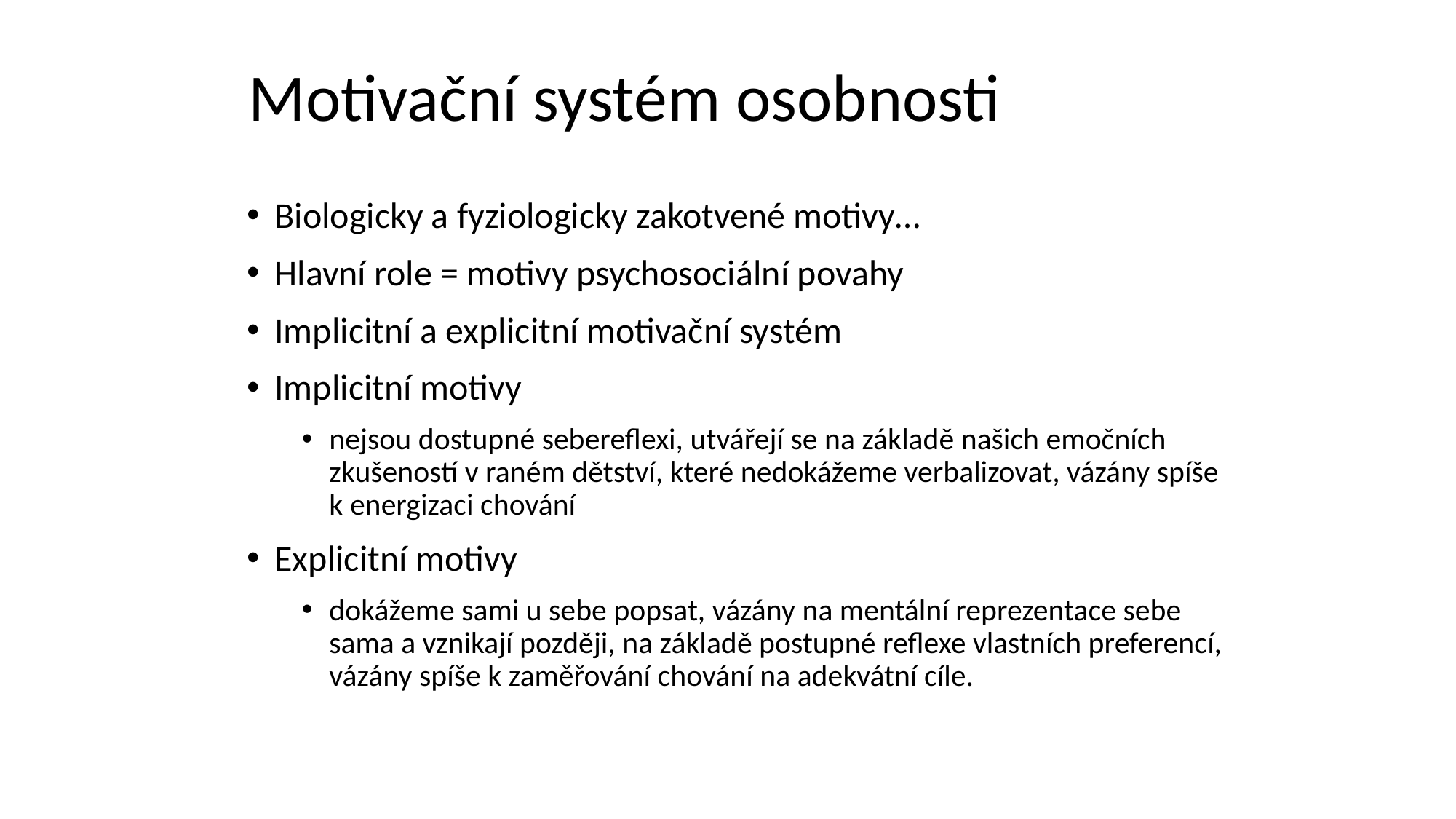

# Motivační systém osobnosti
Biologicky a fyziologicky zakotvené motivy…
Hlavní role = motivy psychosociální povahy
Implicitní a explicitní motivační systém
Implicitní motivy
nejsou dostupné sebereflexi, utvářejí se na základě našich emočních zkušeností v raném dětství, které nedokážeme verbalizovat, vázány spíše k energizaci chování
Explicitní motivy
dokážeme sami u sebe popsat, vázány na mentální reprezentace sebe sama a vznikají později, na základě postupné reflexe vlastních preferencí, vázány spíše k zaměřování chování na adekvátní cíle.